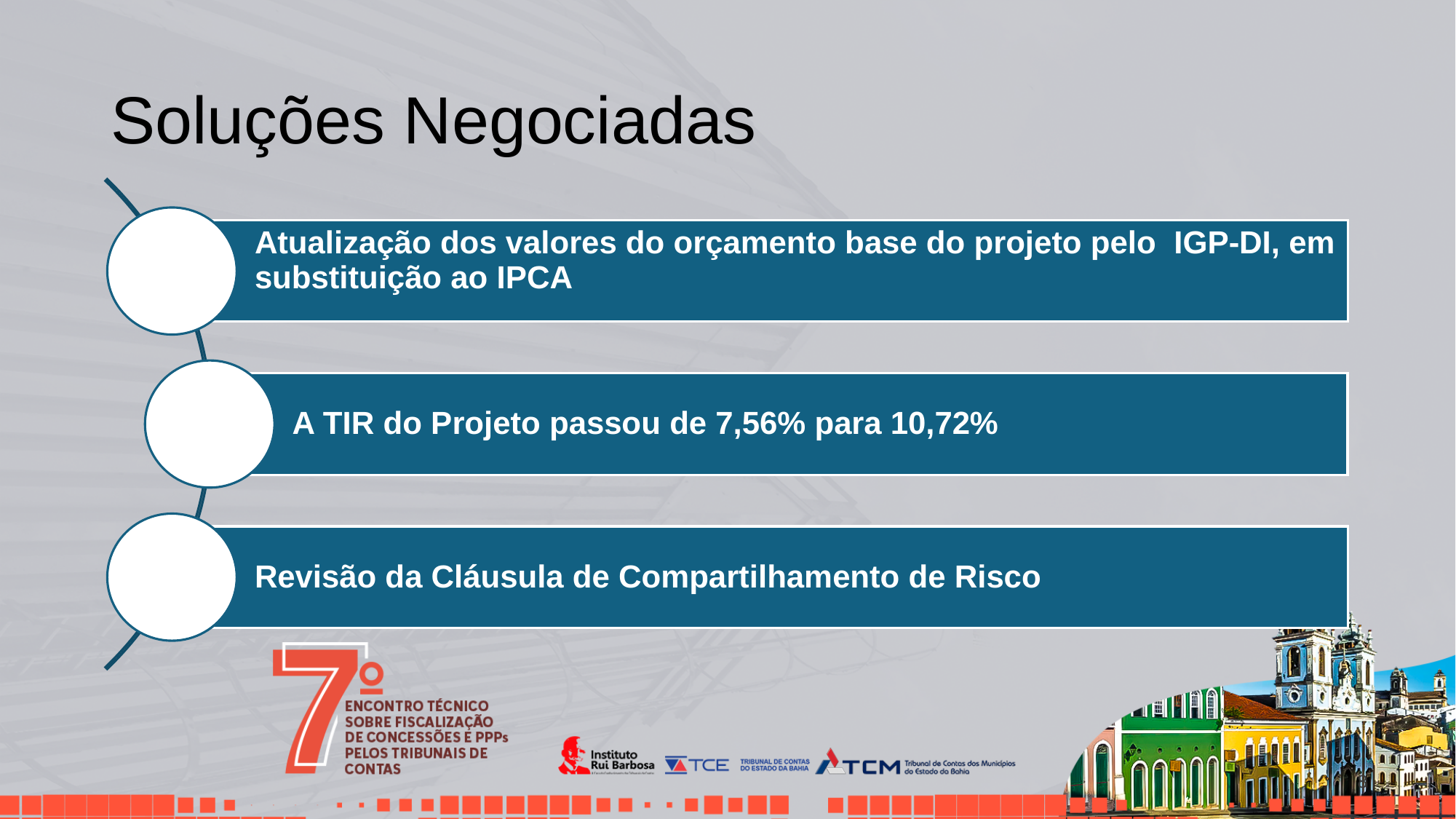

Soluções Negociadas

Atualização dos valores do orçamento base do projeto pelo  IGP-DI, em substituição ao IPCA

A TIR do Projeto passou de 7,56% para 10,72%

Revisão da Cláusula de Compartilhamento de Risco
8